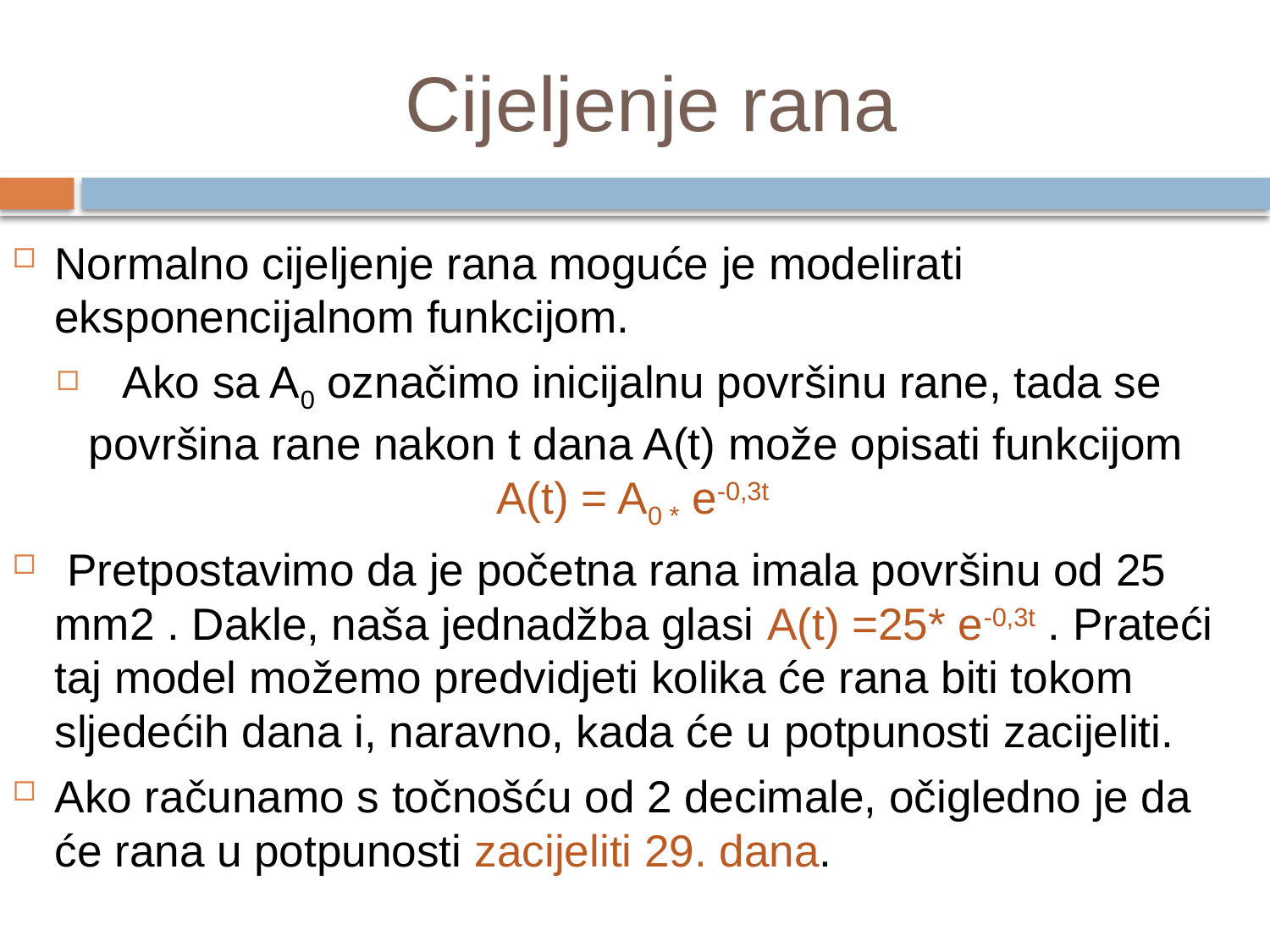

# Cijeljenje rana
Normalno cijeljenje rana moguće je modelirati eksponencijalnom funkcijom.
 Ako sa A0 označimo inicijalnu površinu rane, tada se površina rane nakon t dana A(t) može opisati funkcijom A(t) = A0 * e-0,3t
 Pretpostavimo da je početna rana imala površinu od 25 mm2 . Dakle, naša jednadžba glasi A(t) =25* e-0,3t . Prateći taj model možemo predvidjeti kolika će rana biti tokom sljedećih dana i, naravno, kada će u potpunosti zacijeliti.
Ako računamo s točnošću od 2 decimale, očigledno je da će rana u potpunosti zacijeliti 29. dana.